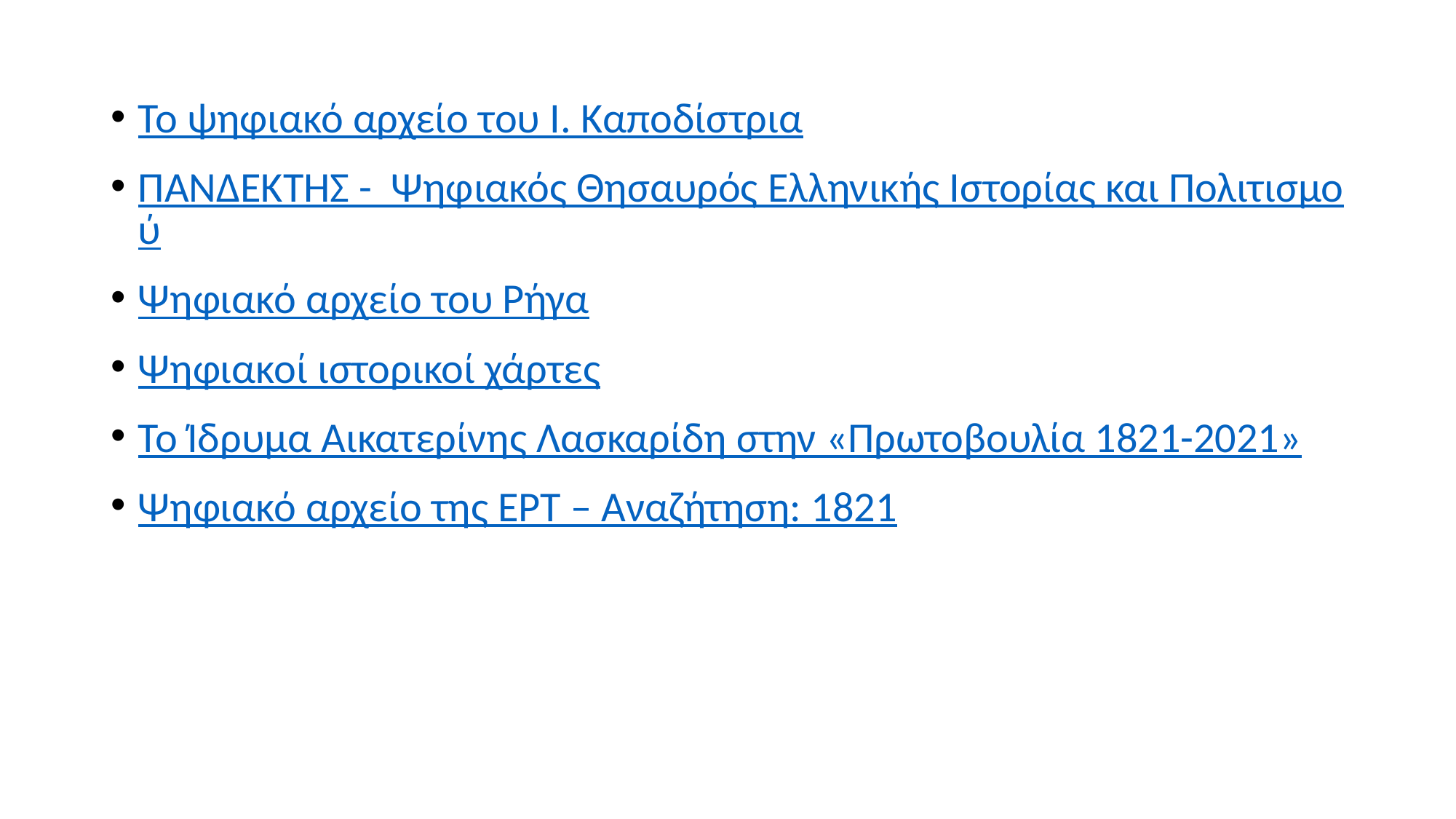

Το ψηφιακό αρχείο του Ι. Καποδίστρια
ΠΑΝΔΕΚΤΗΣ -  Ψηφιακός Θησαυρός Ελληνικής Ιστορίας και Πολιτισμού
Ψηφιακό αρχείο του Ρήγα
Ψηφιακοί ιστορικοί χάρτες
To Ίδρυμα Αικατερίνης Λασκαρίδη στην «Πρωτοβουλία 1821-2021»
Ψηφιακό αρχείο της ΕΡΤ – Αναζήτηση: 1821